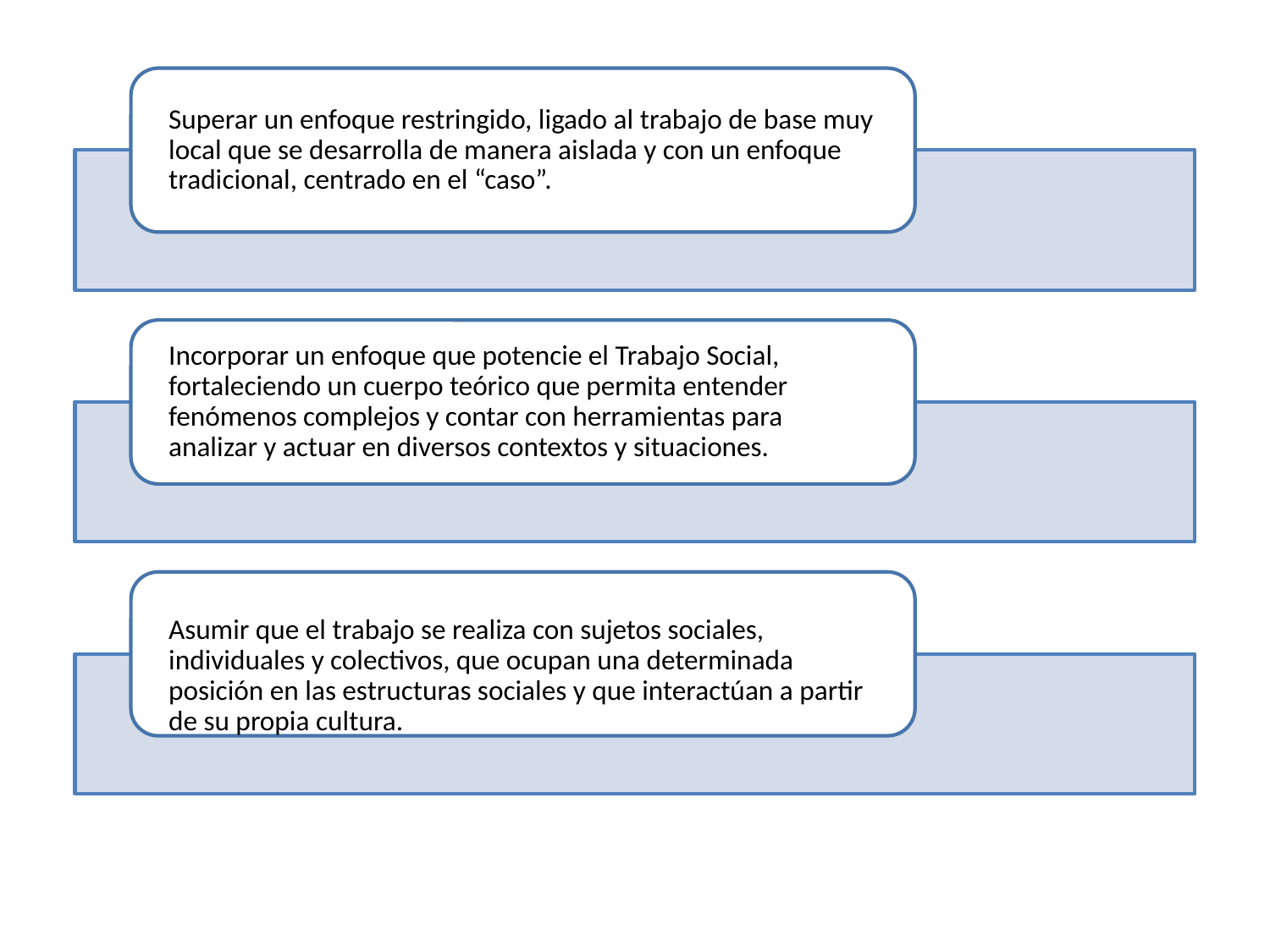

Superar un enfoque restringido, ligado al trabajo de base muy local que se desarrolla de manera aislada y con un enfoque tradicional, centrado en el “caso”.
Incorporar un enfoque que potencie el Trabajo Social, fortaleciendo un cuerpo teórico que permita entender fenómenos complejos y contar con herramientas para analizar y actuar en diversos contextos y situaciones.

Asumir que el trabajo se realiza con sujetos sociales, individuales y colectivos, que ocupan una determinada posición en las estructuras sociales y que interactúan a partir de su propia cultura.